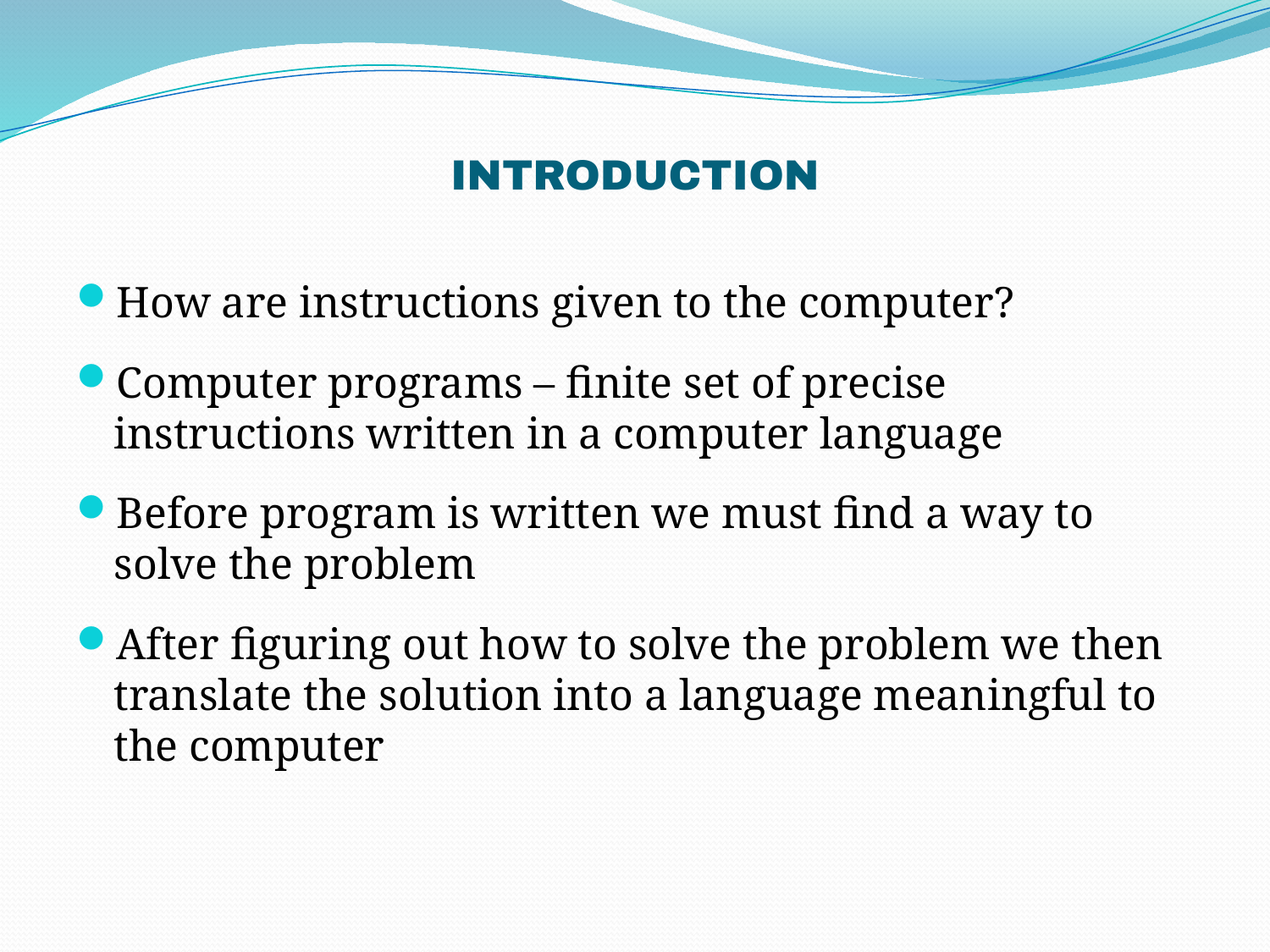

# INTRODUCTION
How are instructions given to the computer?
Computer programs – finite set of precise instructions written in a computer language
Before program is written we must find a way to solve the problem
After figuring out how to solve the problem we then translate the solution into a language meaningful to the computer